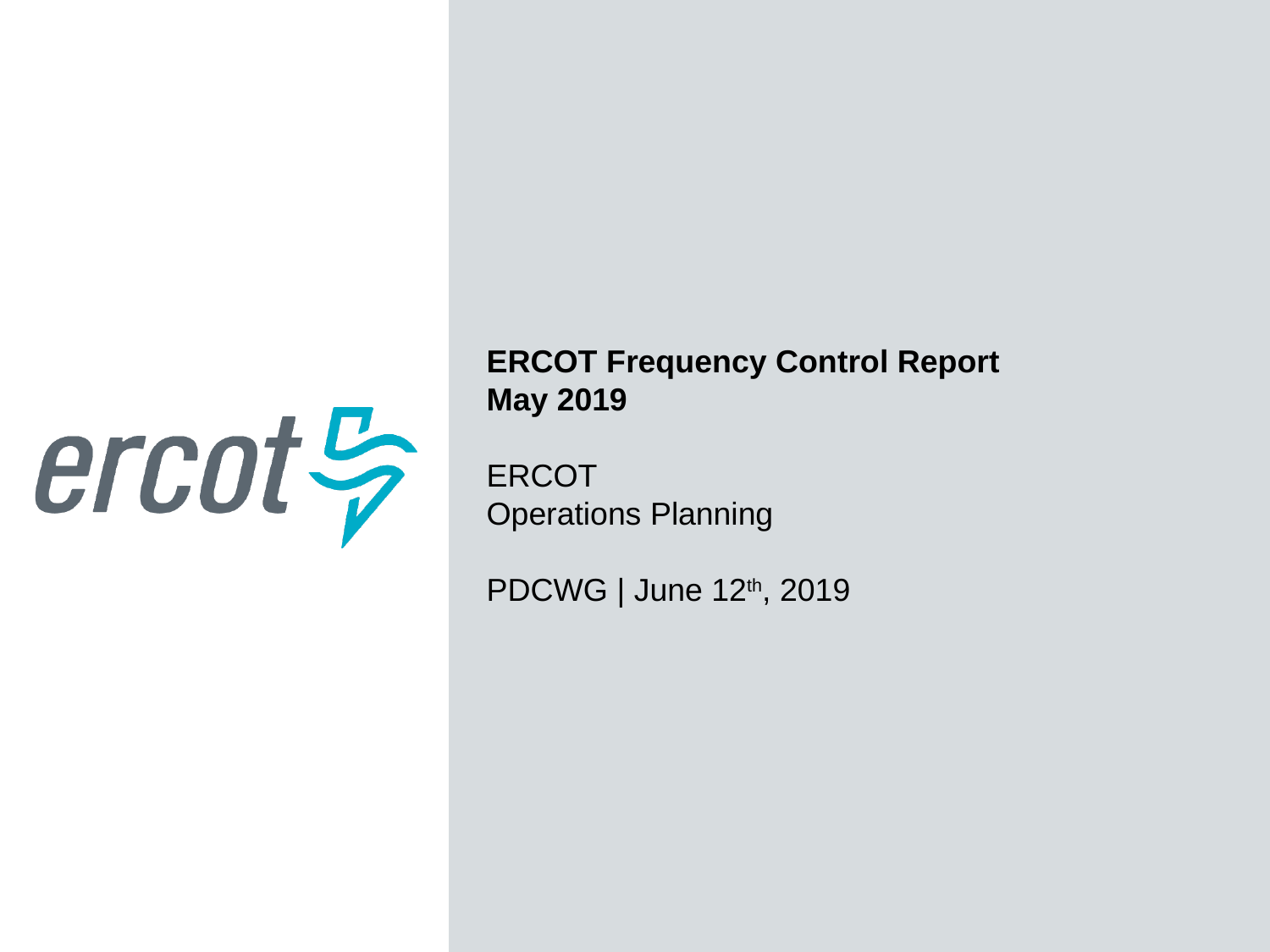

ERCOT Frequency Control Report
May 2019

ERCOT
Operations Planning

PDCWG | June 12th, 2019